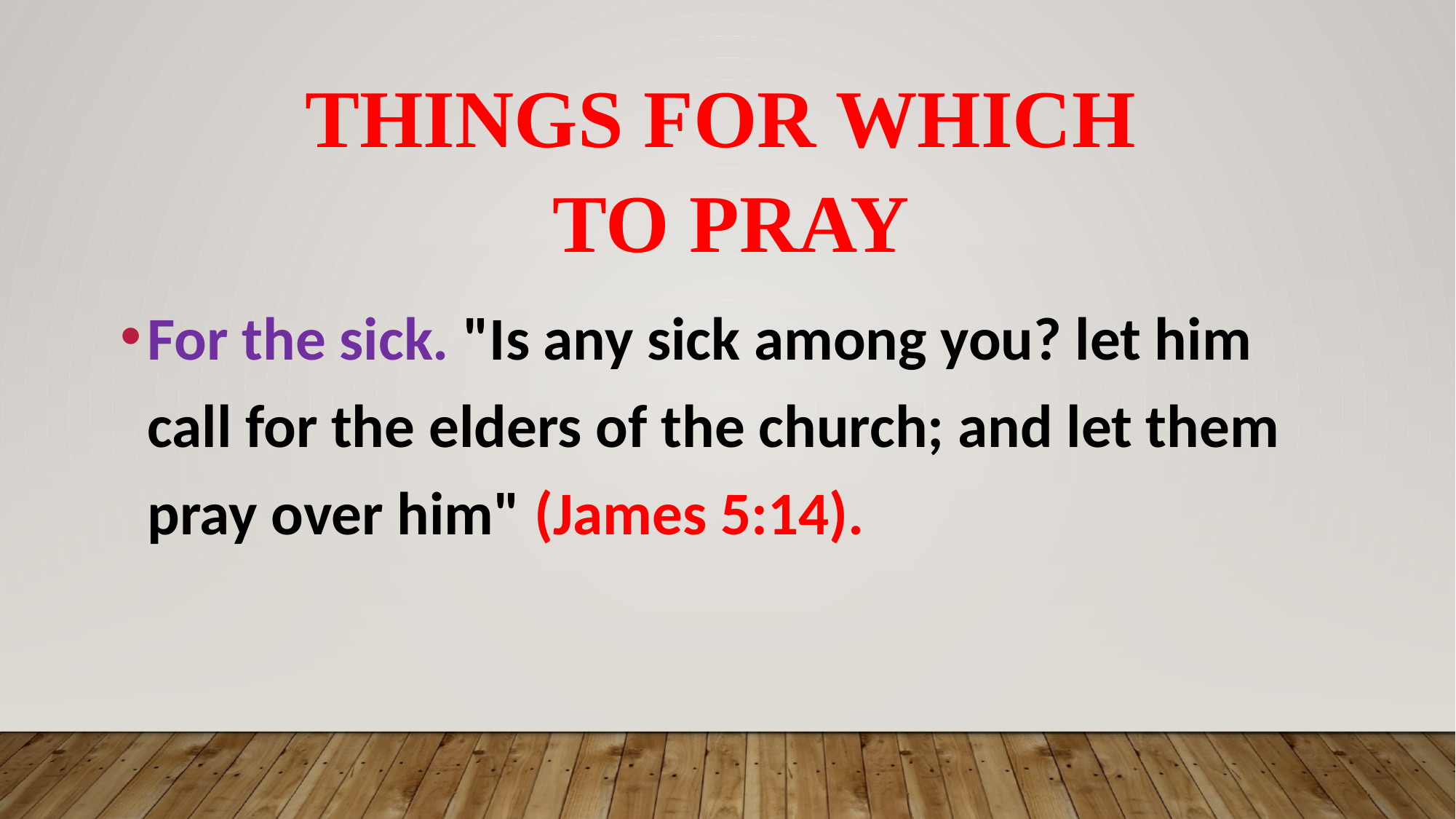

# Things for which to pray
For the sick. "Is any sick among you? let him call for the elders of the church; and let them pray over him" (James 5:14).